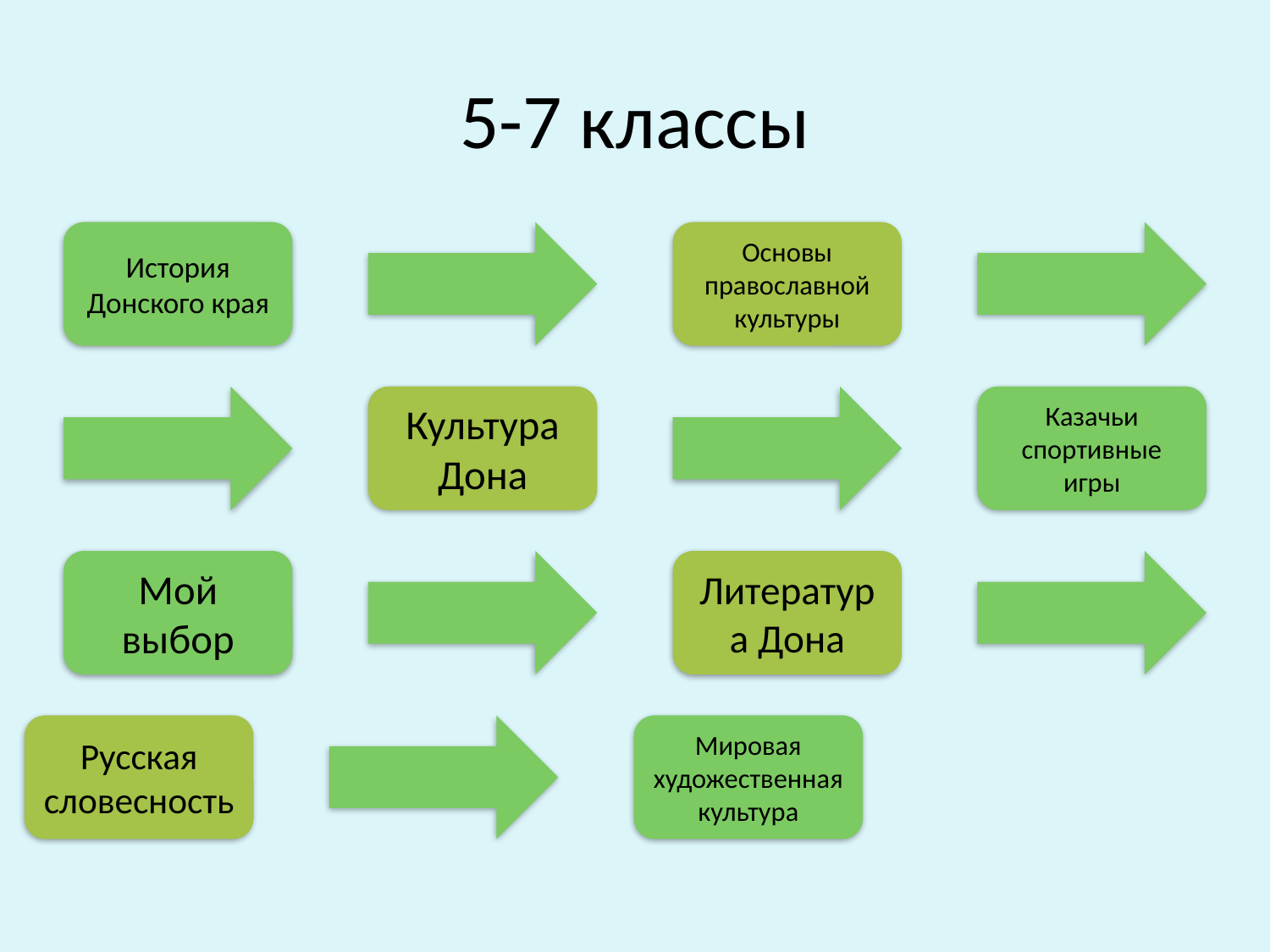

# 5-7 классы
Мой выбор
Мировая художественная культура
Русская словесность
Основы православной культуры
Культура Дона
История Донского края
Литература Дона
Казачьи спортивные игры